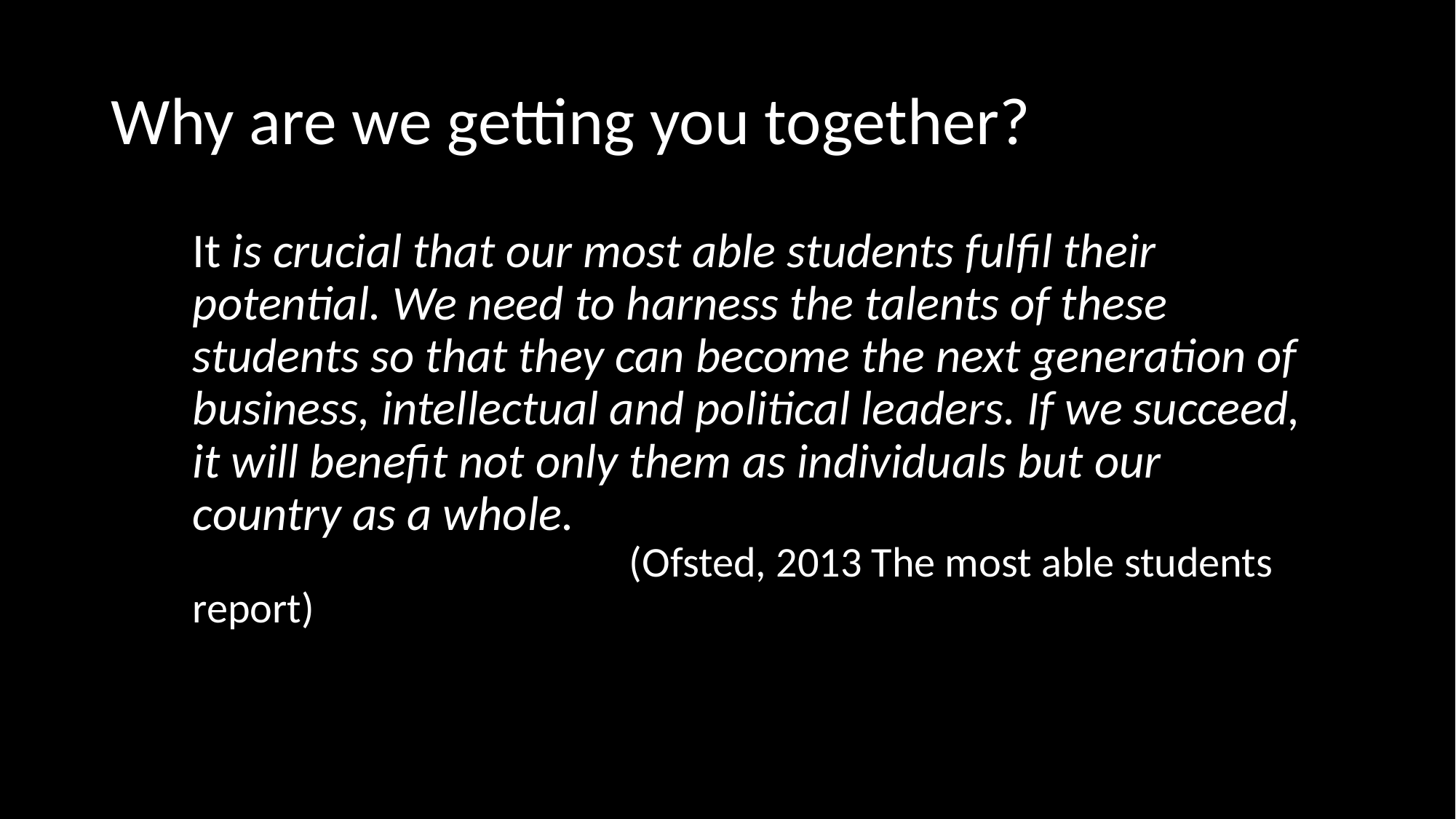

# Why are we getting you together?
It is crucial that our most able students fulfil their potential. We need to harness the talents of these students so that they can become the next generation of business, intellectual and political leaders. If we succeed, it will benefit not only them as individuals but our country as a whole. 											(Ofsted, 2013 The most able students report)